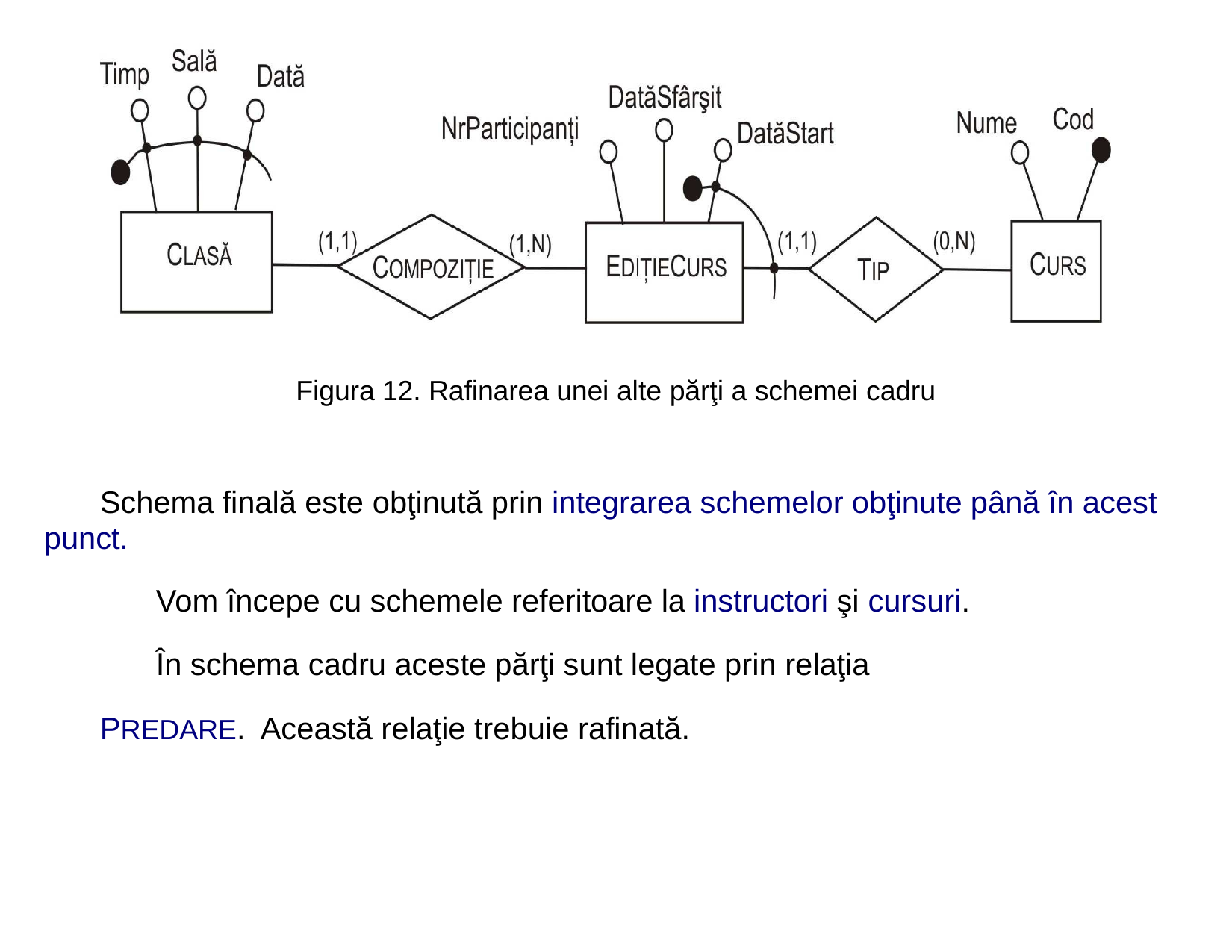

Figura 12. Rafinarea unei alte părţi a schemei cadru

Schema finală este obţinută prin integrarea schemelor obţinute până în acest  punct.
Vom începe cu schemele referitoare la instructori şi cursuri.
În schema cadru aceste părţi sunt legate prin relaţia PREDARE.  Această relaţie trebuie rafinată.